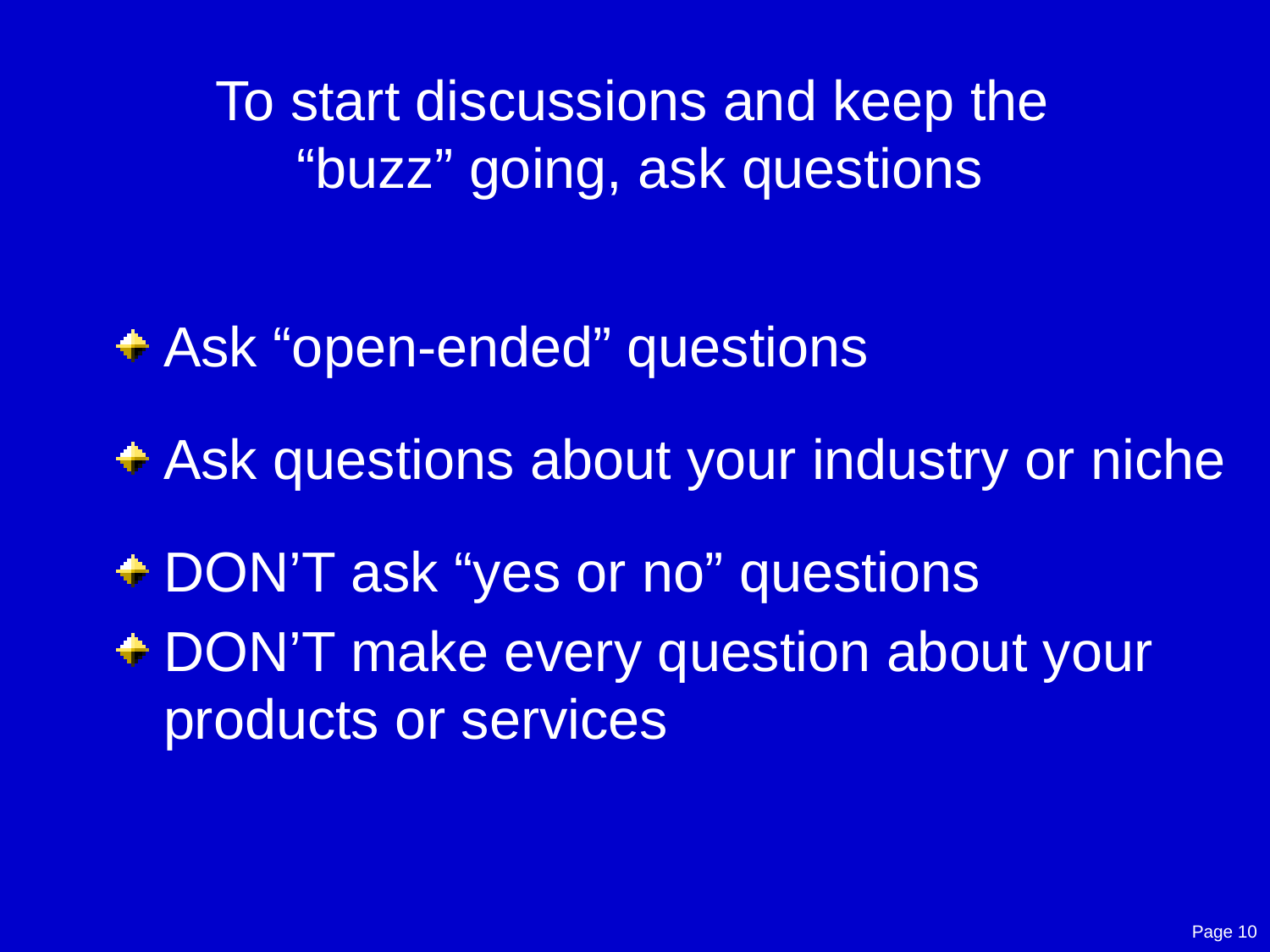

# To start discussions and keep the “buzz” going, ask questions
Ask “open-ended” questions
Ask questions about your industry or niche
DON’T ask “yes or no” questions
DON’T make every question about your products or services
Page 10